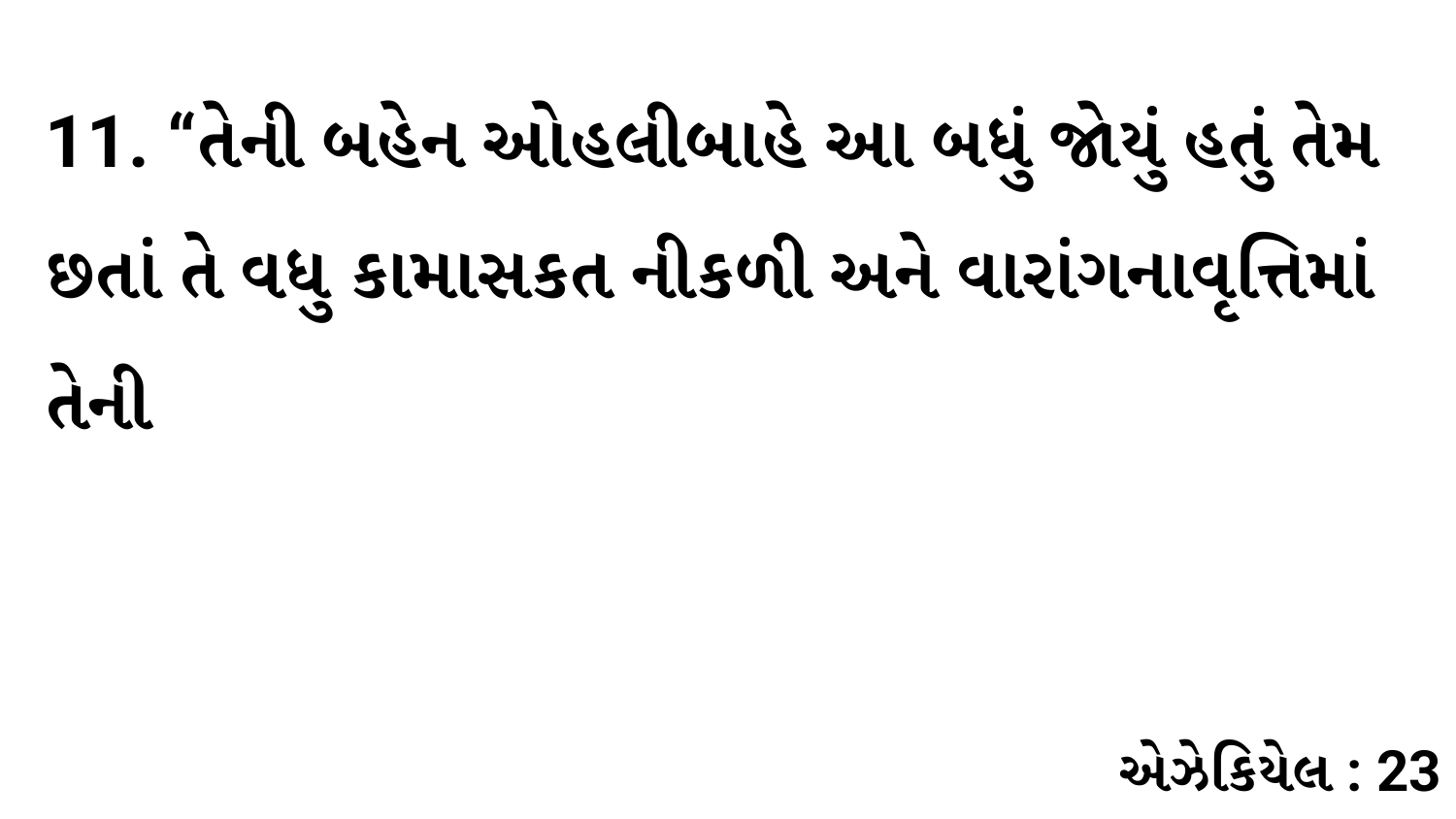

11. “તેની બહેન ઓહલીબાહે આ બધું જોયું હતું તેમ છતાં તે વધુ કામાસકત નીકળી અને વારાંગનાવૃત્તિમાં તેની
એઝેકિયેલ : 23